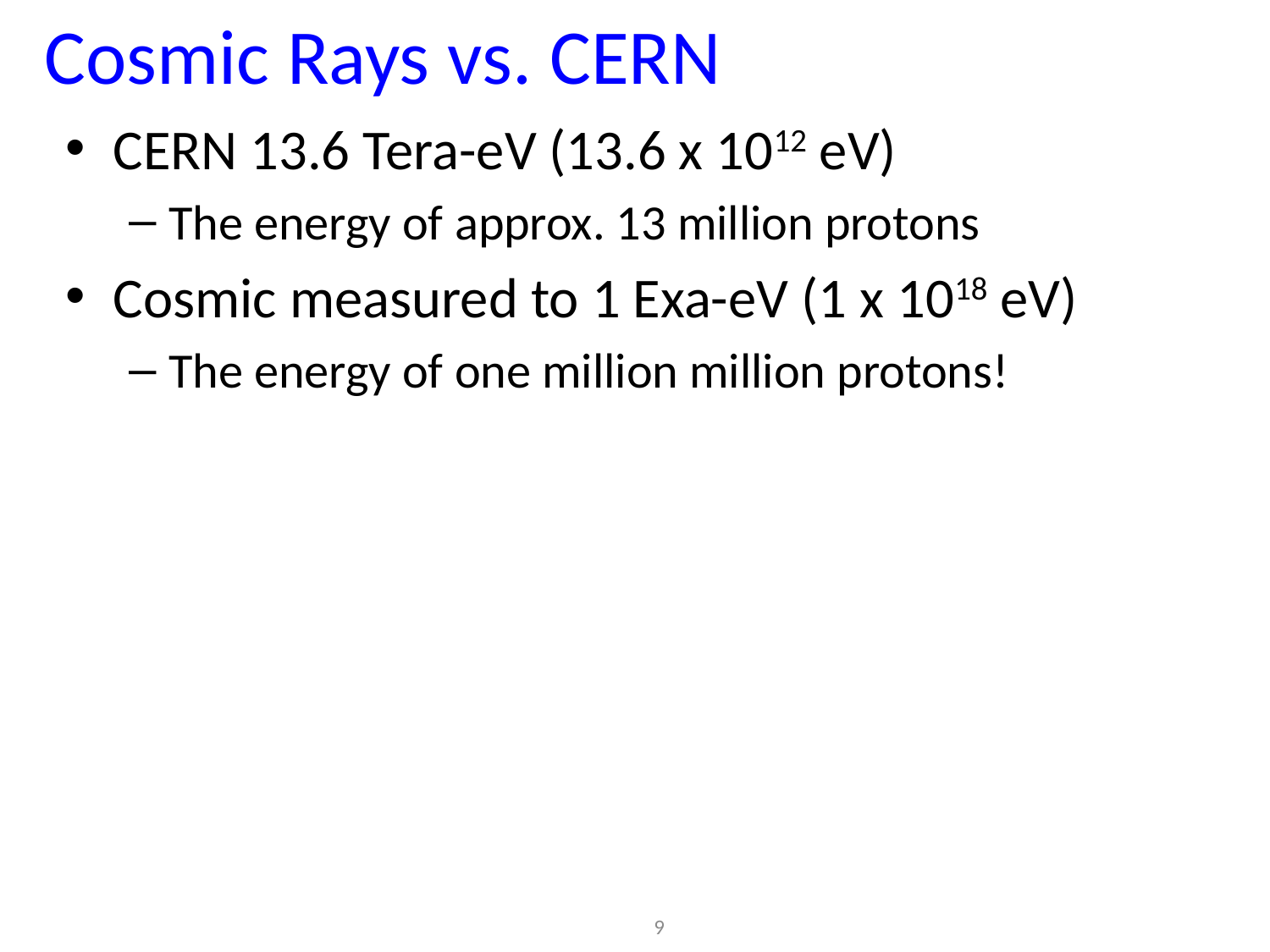

# Cosmic Rays vs. CERN
CERN 13.6 Tera-eV (13.6 x 1012 eV)
The energy of approx. 13 million protons
Cosmic measured to 1 Exa-eV (1 x 1018 eV)
The energy of one million million protons!
9